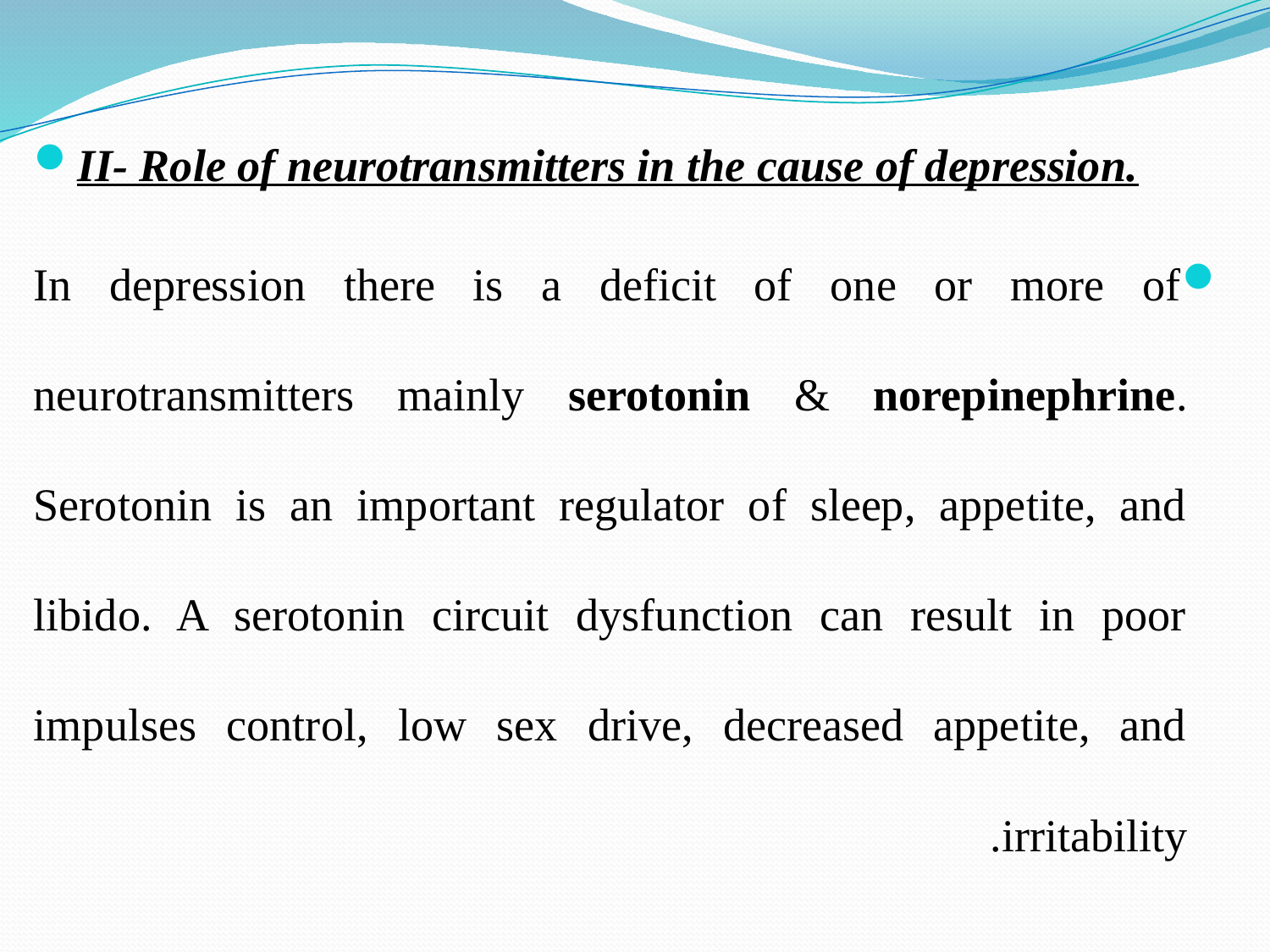

II- Role of neurotransmitters in the cause of depression.
In depression there is a deficit of one or more of neurotransmitters mainly serotonin & norepinephrine. Serotonin is an important regulator of sleep, appetite, and libido. A serotonin circuit dysfunction can result in poor impulses control, low sex drive, decreased appetite, and irritability.